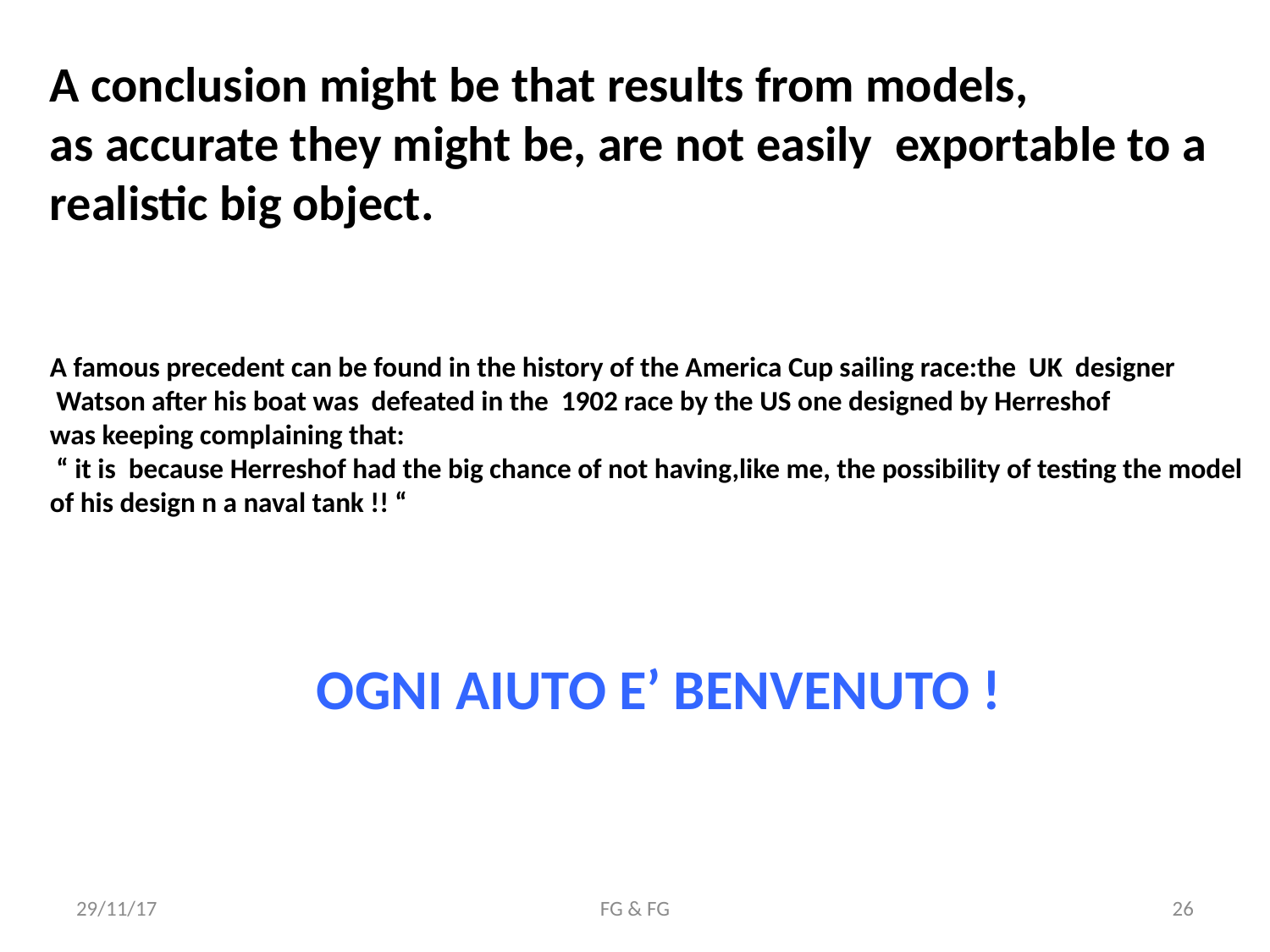

A conclusion might be that results from models,
as accurate they might be, are not easily  exportable to a
realistic big object.

A famous precedent can be found in the history of the America Cup sailing race:the  UK  designer
 Watson after his boat was  defeated in the  1902 race by the US one designed by Herreshof
was keeping complaining that:
 “ it is  because Herreshof had the big chance of not having,like me, the possibility of testing the model
of his design n a naval tank !! “

                     OGNI AIUTO E’ BENVENUTO !
29/11/17
FG & FG
26